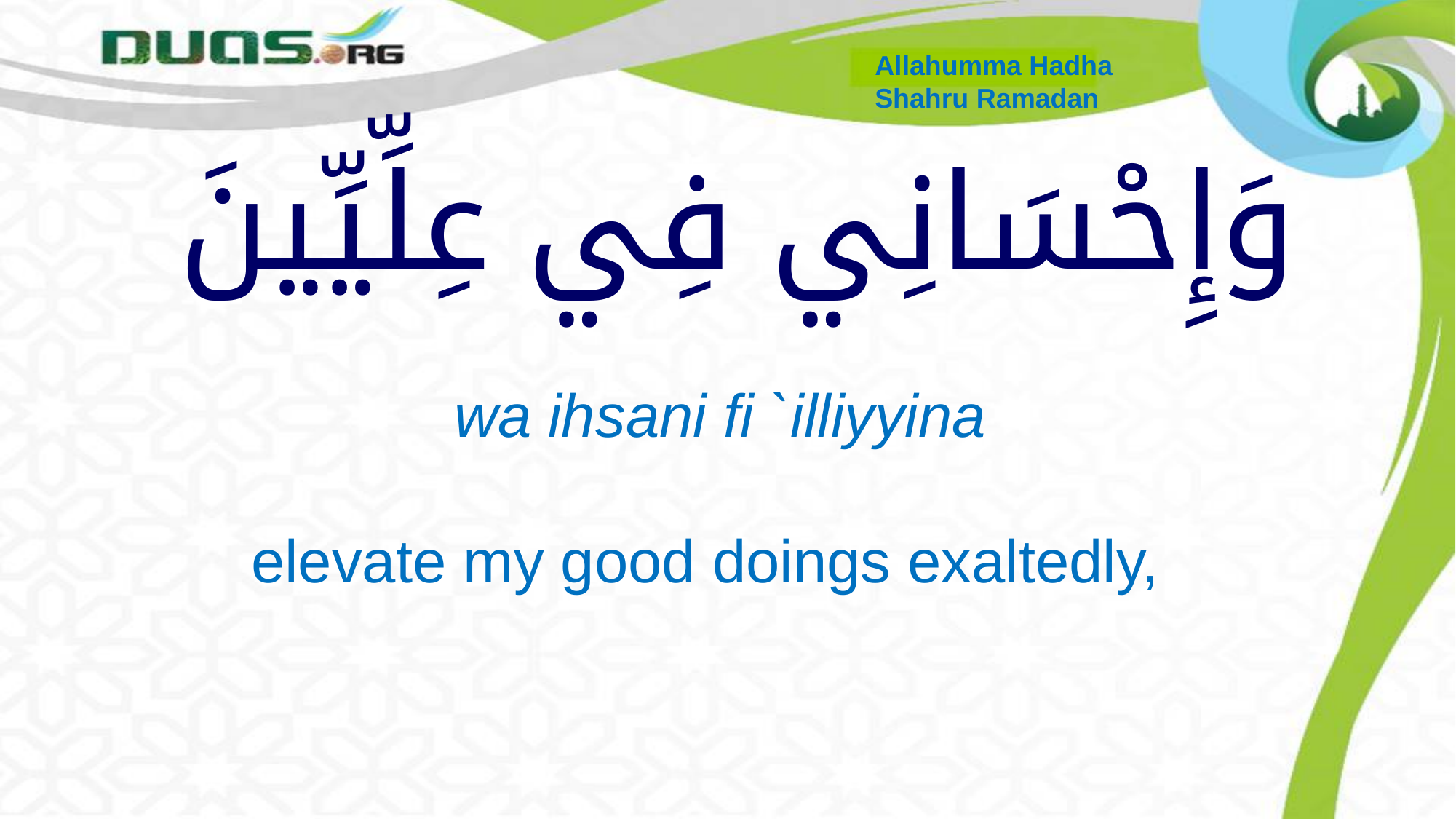

Allahumma Hadha
Shahru Ramadan
# وَإِحْسَانِي فِي عِلِّيِّينَ
                    wa ihsani fi `illiyyina

        elevate my good doings exaltedly,